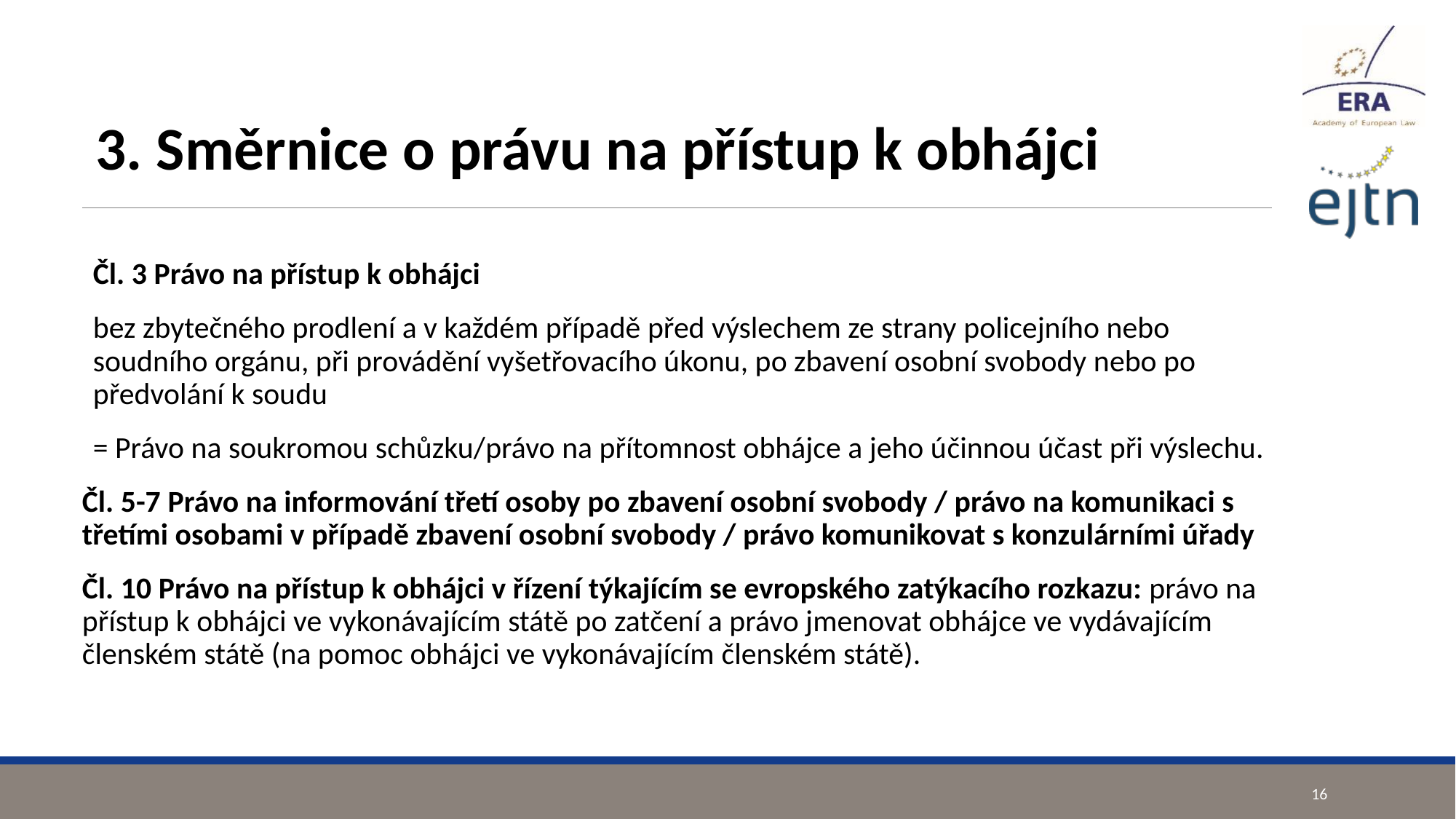

#
3. Směrnice o právu na přístup k obhájci

Čl. 3 Právo na přístup k obhájci
bez zbytečného prodlení a v každém případě před výslechem ze strany policejního nebo soudního orgánu, při provádění vyšetřovacího úkonu, po zbavení osobní svobody nebo po předvolání k soudu
= Právo na soukromou schůzku/právo na přítomnost obhájce a jeho účinnou účast při výslechu.
Čl. 5-7 Právo na informování třetí osoby po zbavení osobní svobody / právo na komunikaci s třetími osobami v případě zbavení osobní svobody / právo komunikovat s konzulárními úřady
Čl. 10 Právo na přístup k obhájci v řízení týkajícím se evropského zatýkacího rozkazu: právo na přístup k obhájci ve vykonávajícím státě po zatčení a právo jmenovat obhájce ve vydávajícím členském státě (na pomoc obhájci ve vykonávajícím členském státě).
16